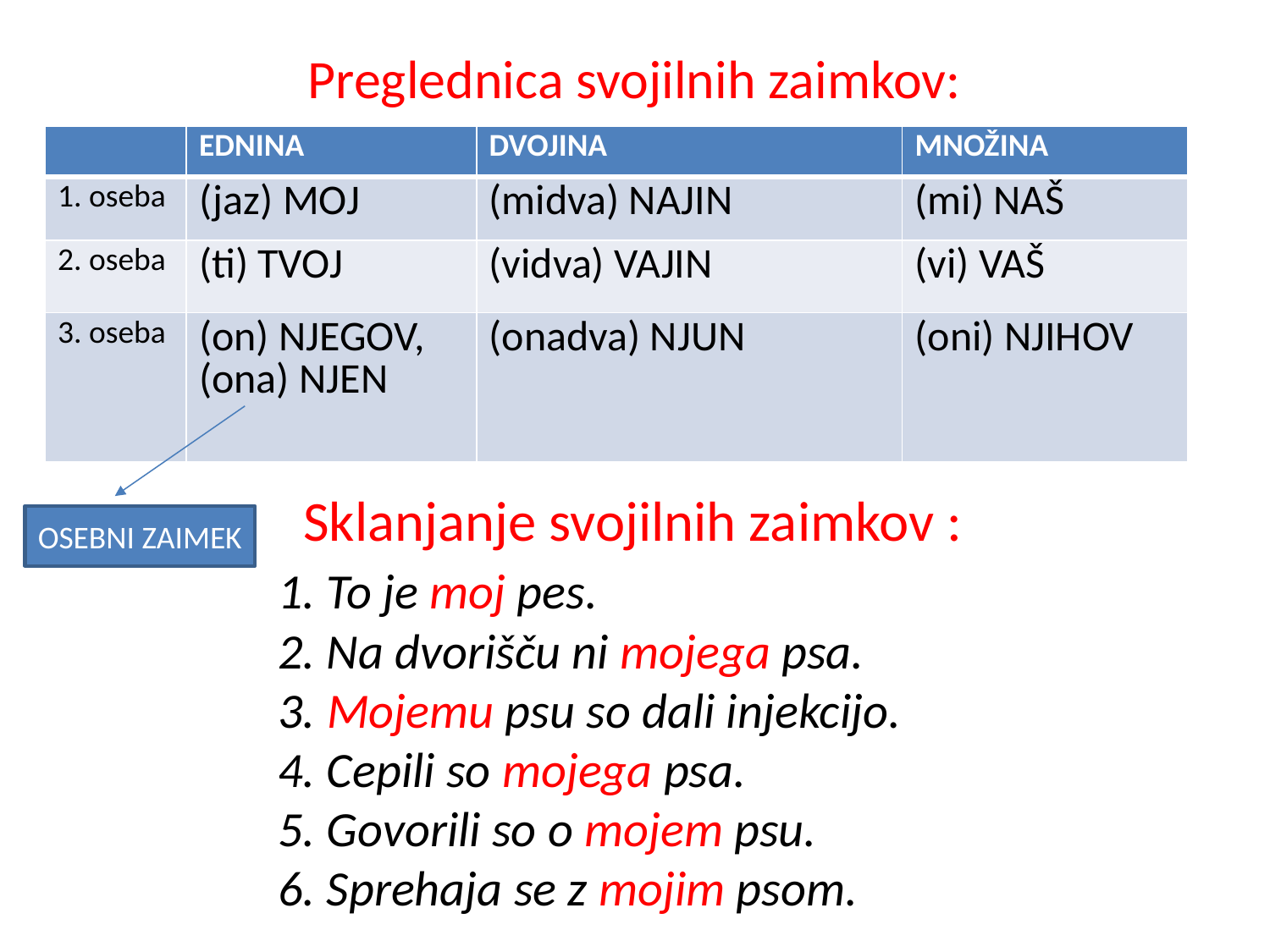

# Preglednica svojilnih zaimkov:
|  | EDNINA | DVOJINA | MNOŽINA |
| --- | --- | --- | --- |
| 1. oseba | (jaz) MOJ | (midva) NAJIN | (mi) NAŠ |
| 2. oseba | (ti) TVOJ | (vidva) VAJIN | (vi) VAŠ |
| 3. oseba | (on) NJEGOV, (ona) NJEN | (onadva) NJUN | (oni) NJIHOV |
                 Sklanjanje svojilnih zaimkov :
               1. To je moj pes.
                 2. Na dvorišču ni mojega psa.
                 3. Mojemu psu so dali injekcijo.
                 4. Cepili so mojega psa.
                 5. Govorili so o mojem psu.
                 6. Sprehaja se z mojim psom.

OSEBNI ZAIMEK